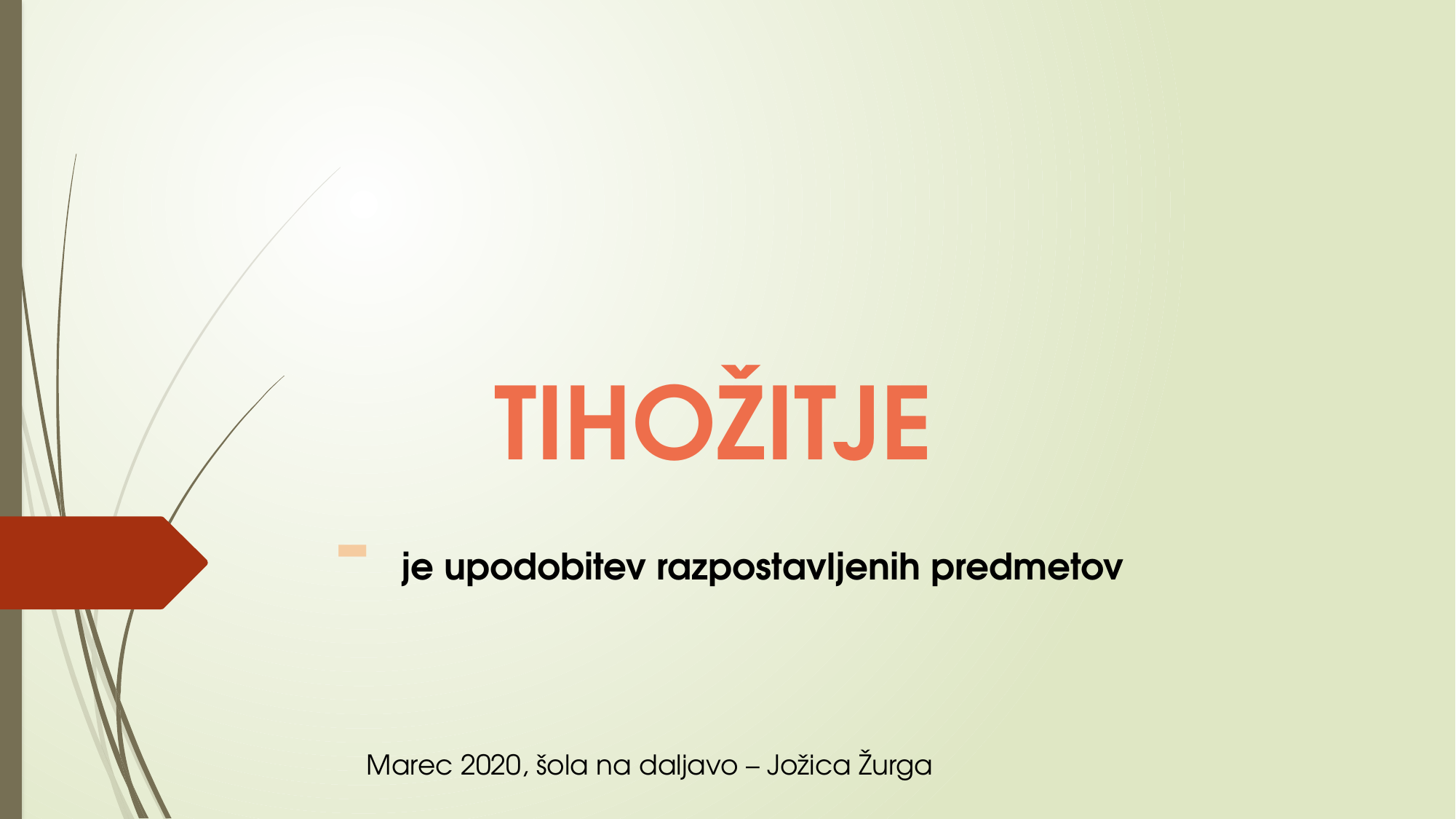

TIHOŽITJE
- je upodobitev razpostavljenih predmetov
Marec 2020, šola na daljavo – Jožica Žurga